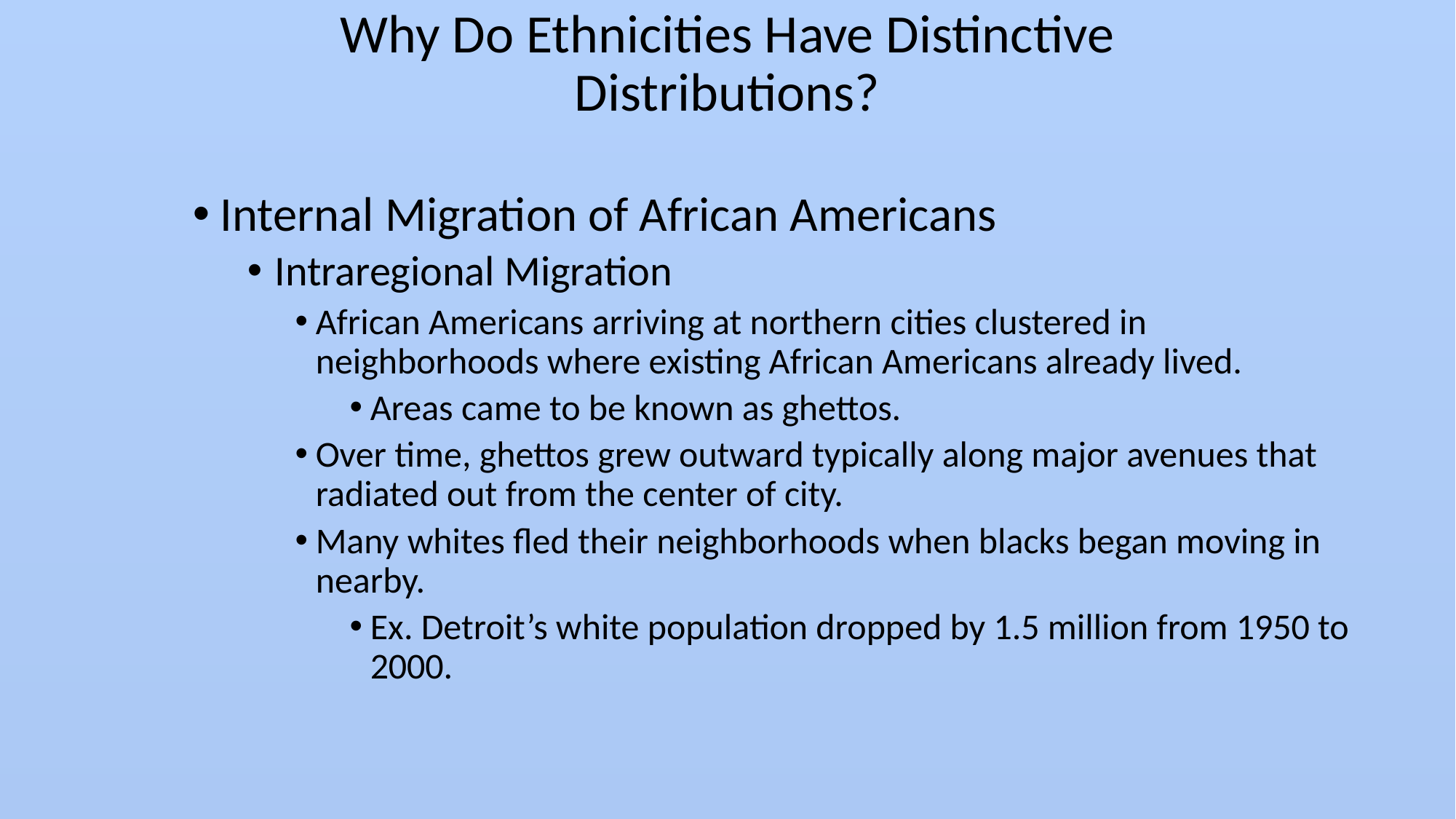

# Why Do Ethnicities Have Distinctive Distributions?
Internal Migration of African Americans
Intraregional Migration
African Americans arriving at northern cities clustered in neighborhoods where existing African Americans already lived.
Areas came to be known as ghettos.
Over time, ghettos grew outward typically along major avenues that radiated out from the center of city.
Many whites fled their neighborhoods when blacks began moving in nearby.
Ex. Detroit’s white population dropped by 1.5 million from 1950 to 2000.